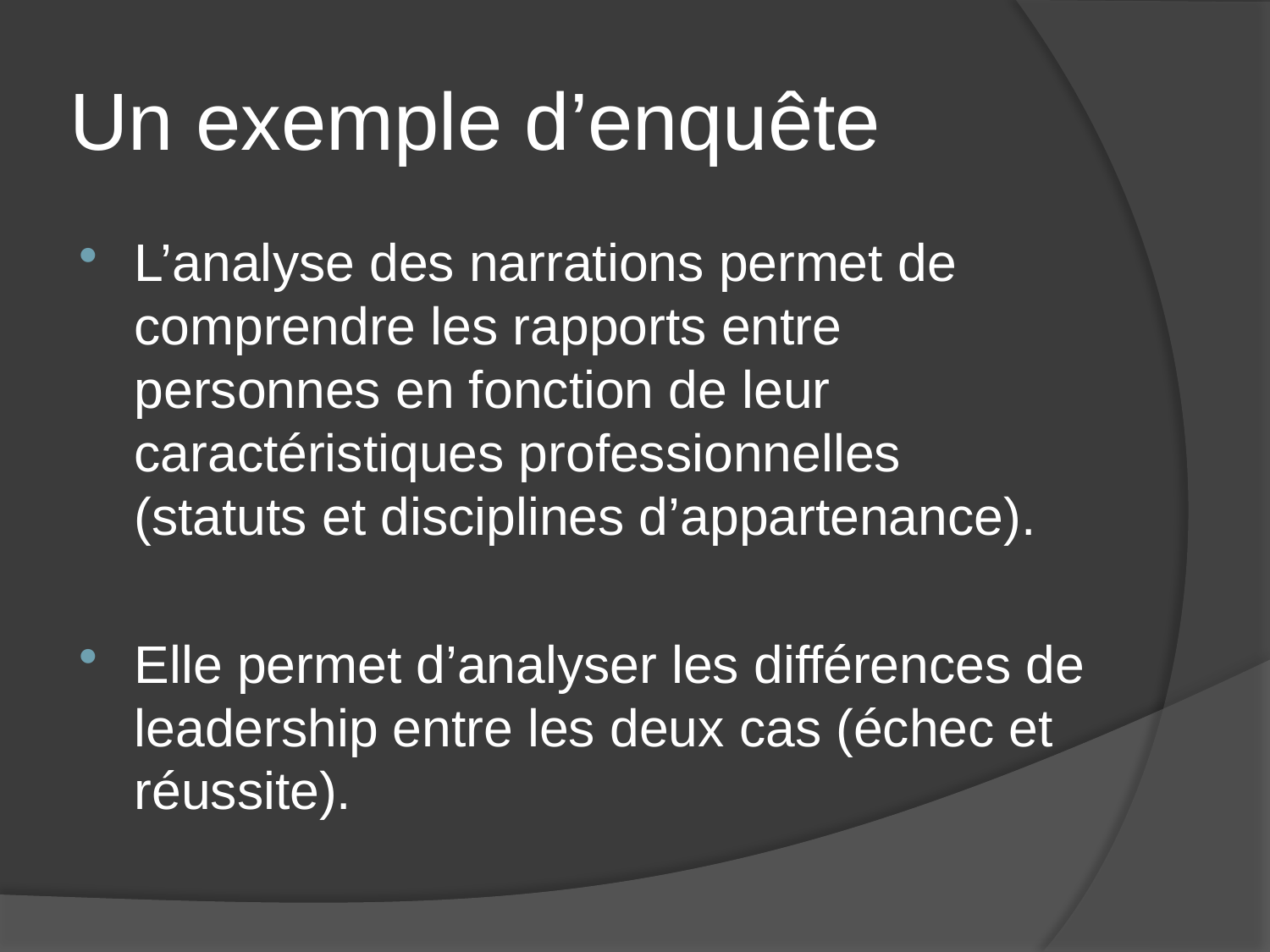

# Un exemple d’enquête
L’analyse des narrations permet de comprendre les rapports entre personnes en fonction de leur caractéristiques professionnelles (statuts et disciplines d’appartenance).

Elle permet d’analyser les différences de leadership entre les deux cas (échec et réussite).